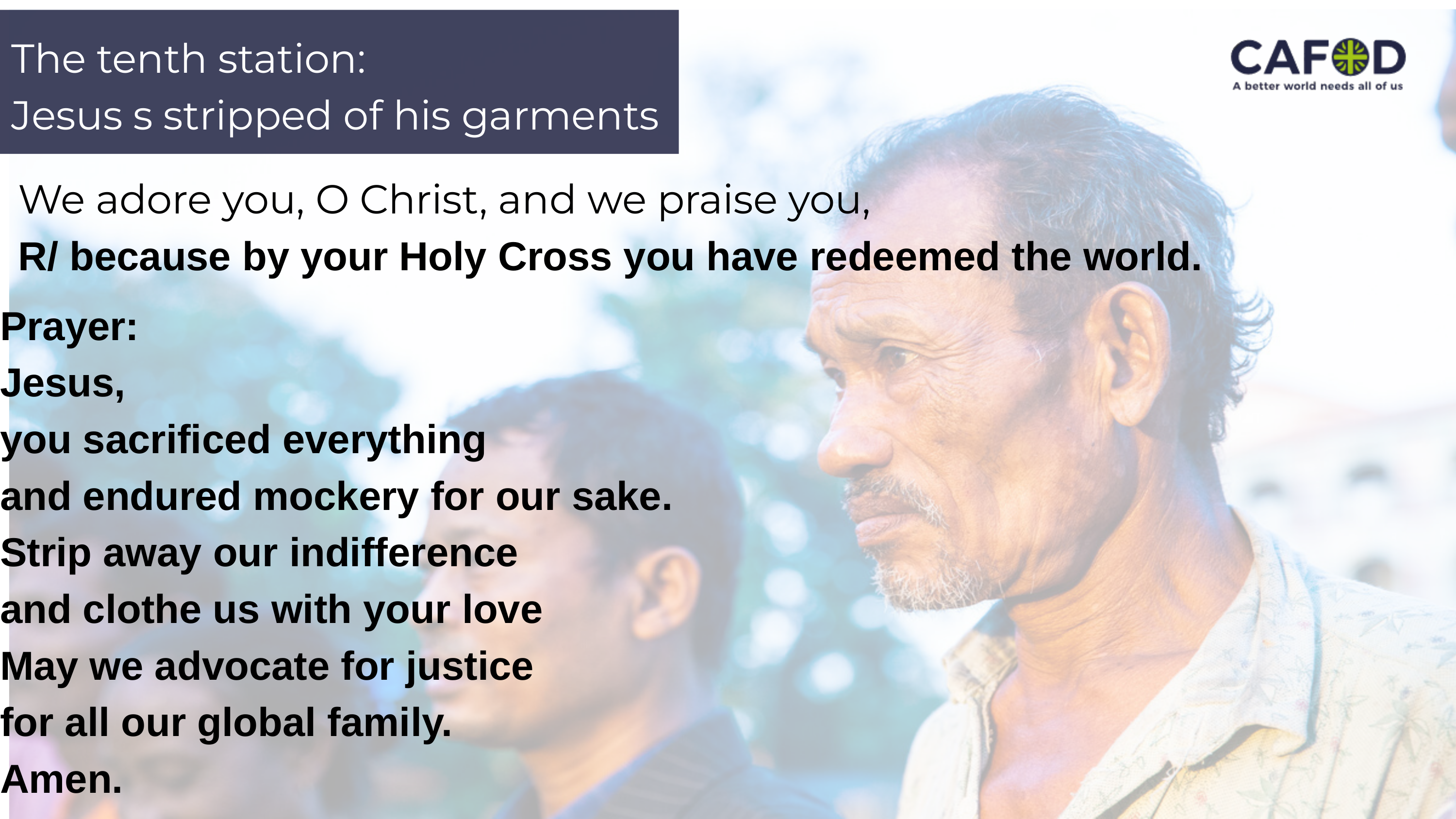

The tenth station:
Jesus s stripped of his garments

We adore you, O Christ, and we praise you,
R/ because by your Holy Cross you have redeemed the world.

Prayer:
Jesus,
you sacrificed everything
and endured mockery for our sake.
Strip away our indifference
and clothe us with your love
May we advocate for justice
for all our global family.
Amen.